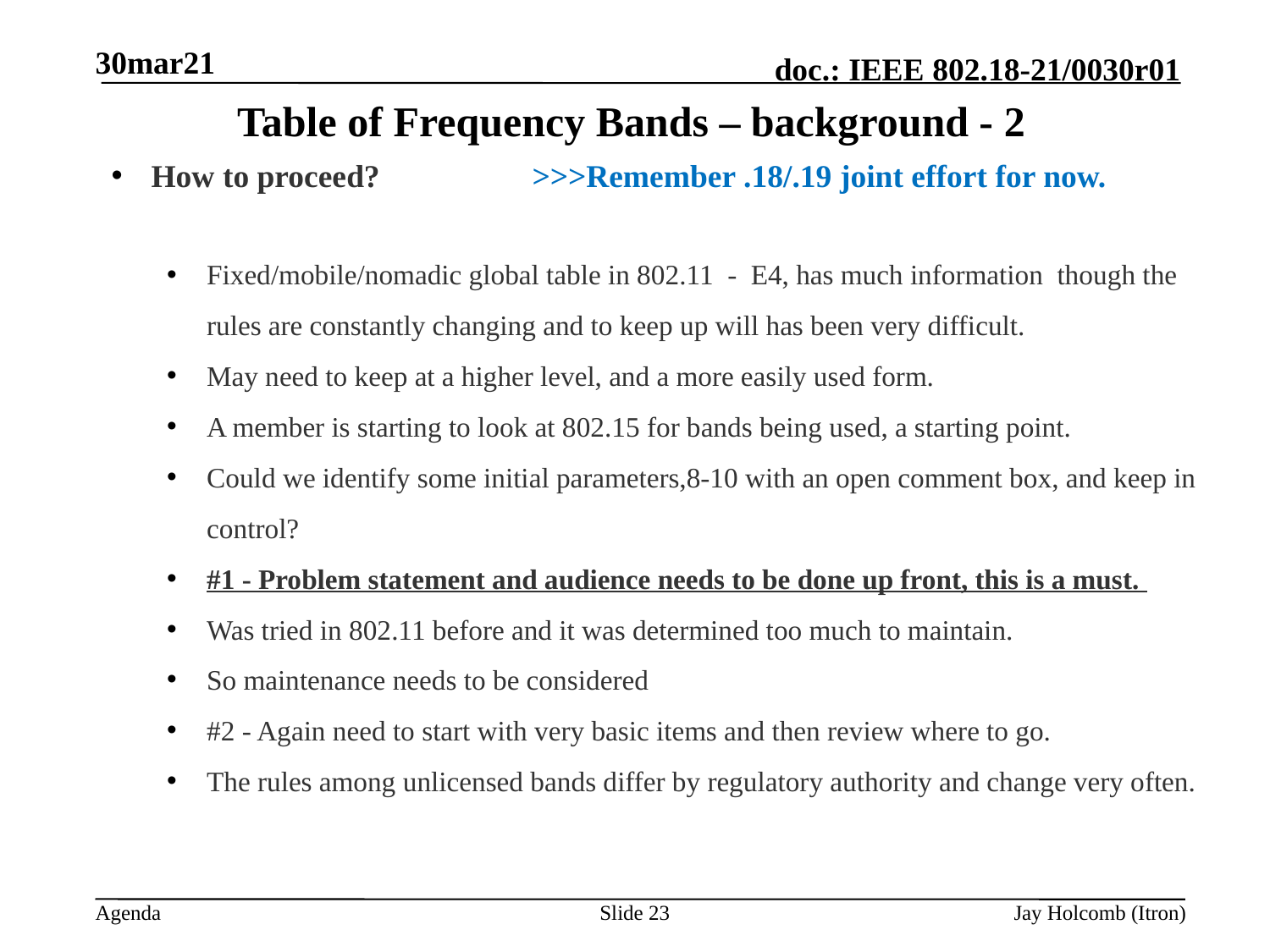

30mar21
# Table of Frequency Bands – background - 2
How to proceed? 		>>>Remember .18/.19 joint effort for now.

Fixed/mobile/nomadic global table in 802.11  -  E4, has much information  though the rules are constantly changing and to keep up will has been very difficult.
May need to keep at a higher level, and a more easily used form.
A member is starting to look at 802.15 for bands being used, a starting point.
Could we identify some initial parameters,8-10 with an open comment box, and keep in control?
#1 - Problem statement and audience needs to be done up front, this is a must.
Was tried in 802.11 before and it was determined too much to maintain.
So maintenance needs to be considered
#2 - Again need to start with very basic items and then review where to go.
The rules among unlicensed bands differ by regulatory authority and change very often.

Slide 23
Jay Holcomb (Itron)